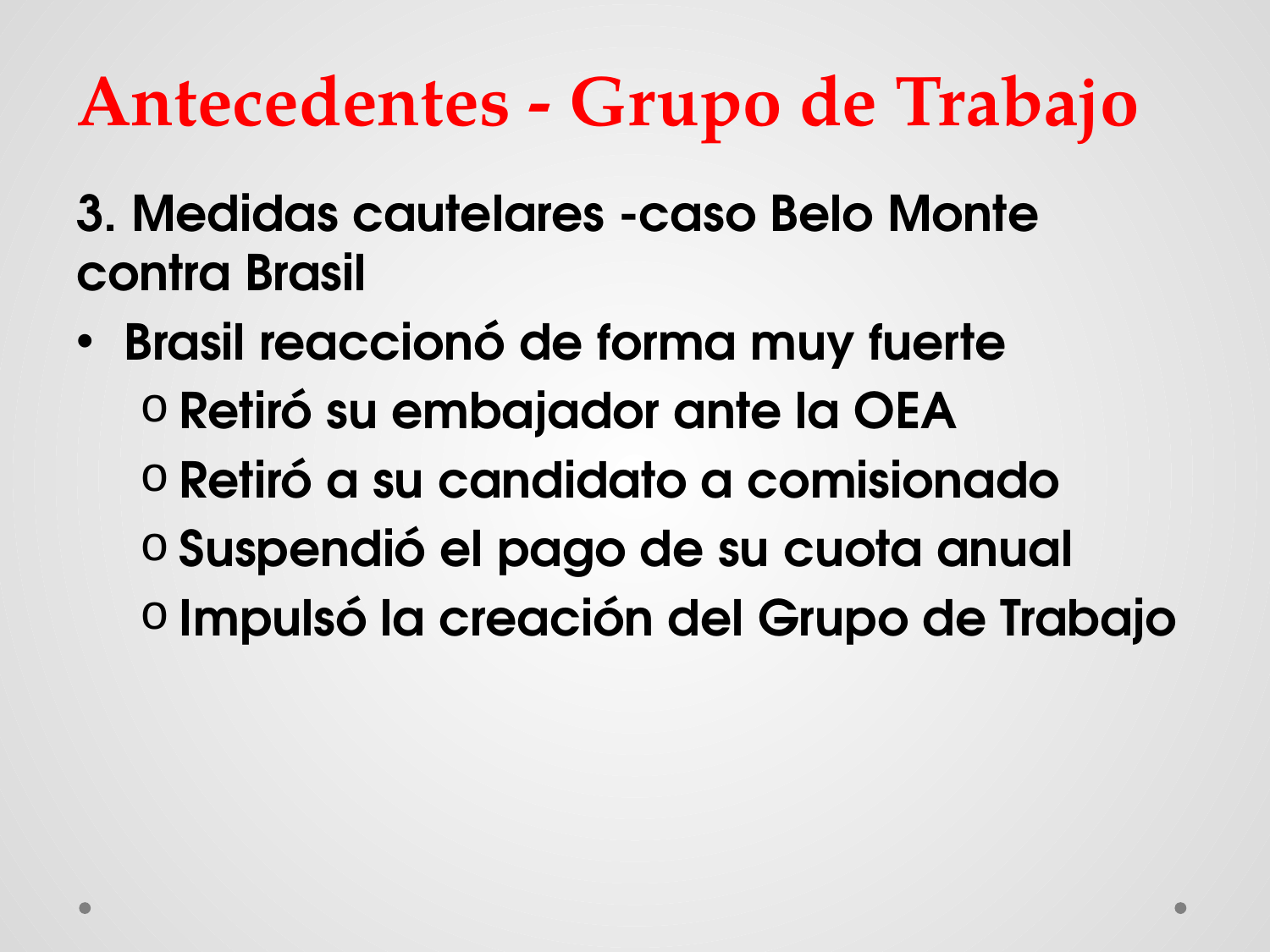

# Antecedentes - Grupo de Trabajo
3. Medidas cautelares -caso Belo Monte contra Brasil
Brasil reaccionó de forma muy fuerte
Retiró su embajador ante la OEA
Retiró a su candidato a comisionado
Suspendió el pago de su cuota anual
Impulsó la creación del Grupo de Trabajo